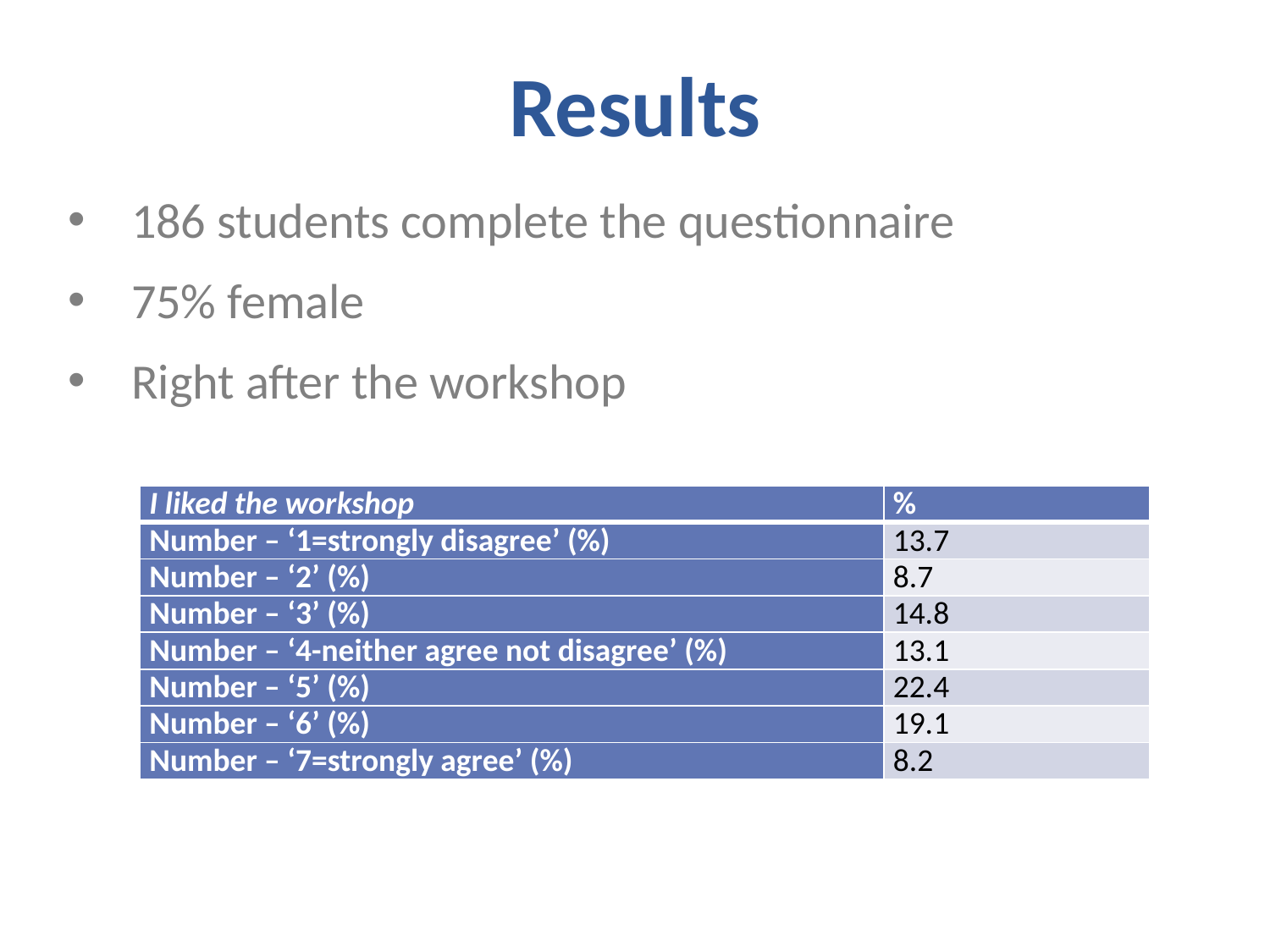

Results
186 students complete the questionnaire
75% female
Right after the workshop
| I liked the workshop | % |
| --- | --- |
| Number – ‘1=strongly disagree’ (%) | 13.7 |
| Number – ‘2’ (%) | 8.7 |
| Number – ‘3’ (%) | 14.8 |
| Number – ‘4-neither agree not disagree’ (%) | 13.1 |
| Number – ‘5’ (%) | 22.4 |
| Number – ‘6’ (%) | 19.1 |
| Number – ‘7=strongly agree’ (%) | 8.2 |